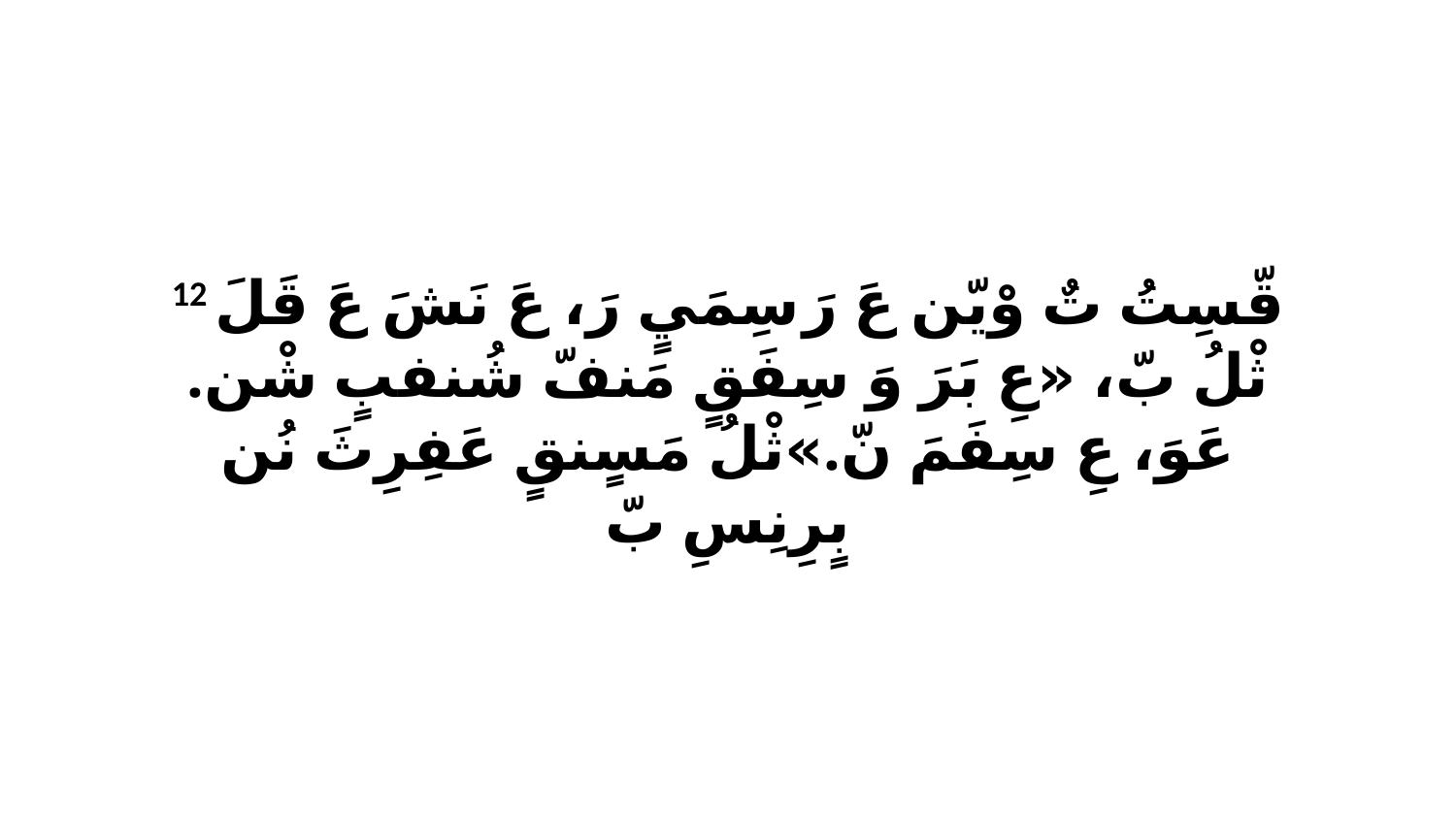

12 قّسِتُ تٌ وْيّن عَ رَ سِمَيٍ رَ، عَ نَشَ عَ قَلَ ثْلُ بّ، «عِ بَرَ وَ سِفَقٍ مَنفّ شُنفبٍ شْن. عَوَ، عِ سِفَمَ نّ.»ثْلُ مَسٍنقٍ عَفِرِثَ نُن بٍرِنِسِ بّ